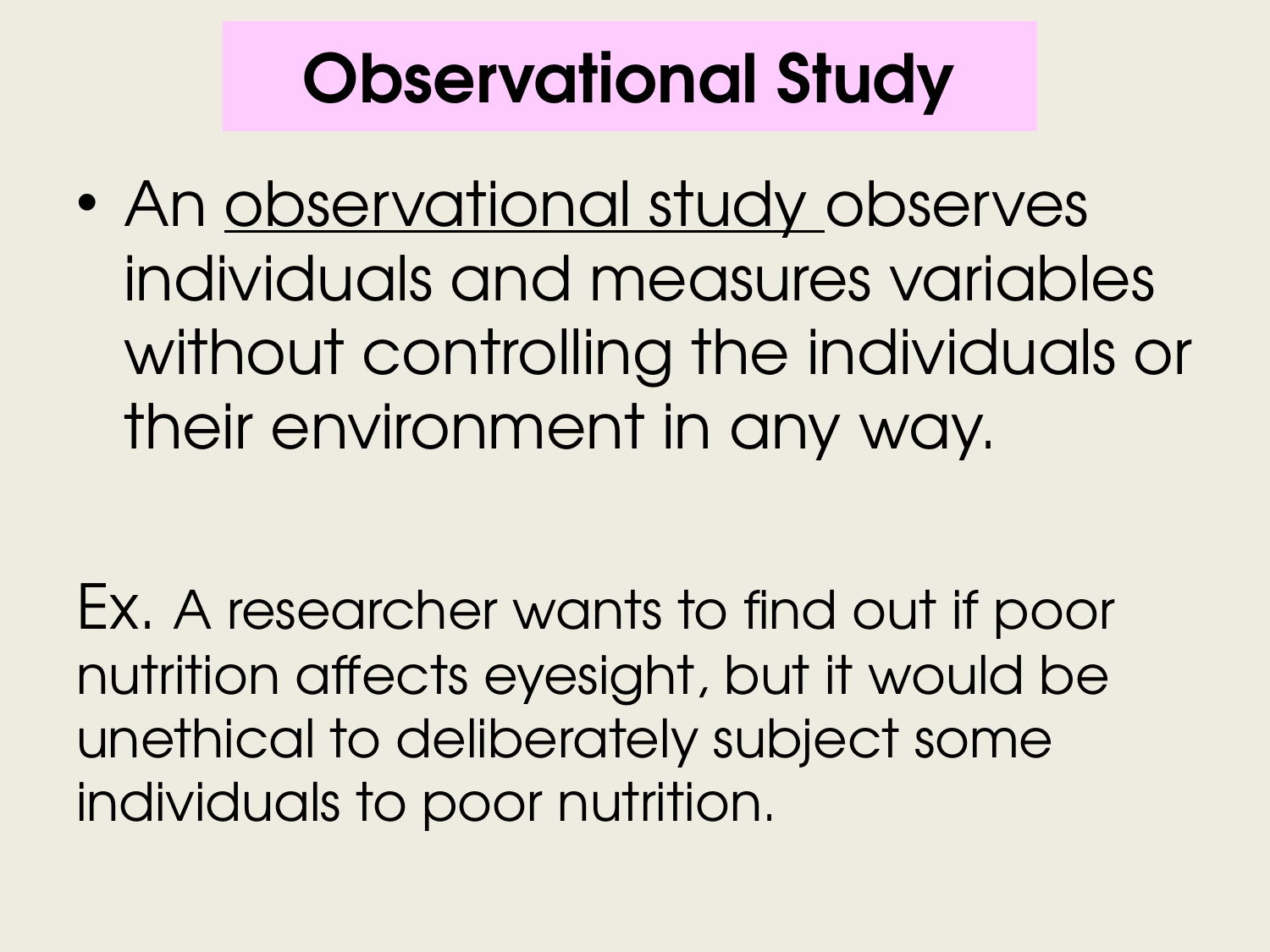

# Observational Study
An observational study observes individuals and measures variables without controlling the individuals or their environment in any way.

Ex. A researcher wants to find out if poor nutrition affects eyesight, but it would be unethical to deliberately subject some individuals to poor nutrition.